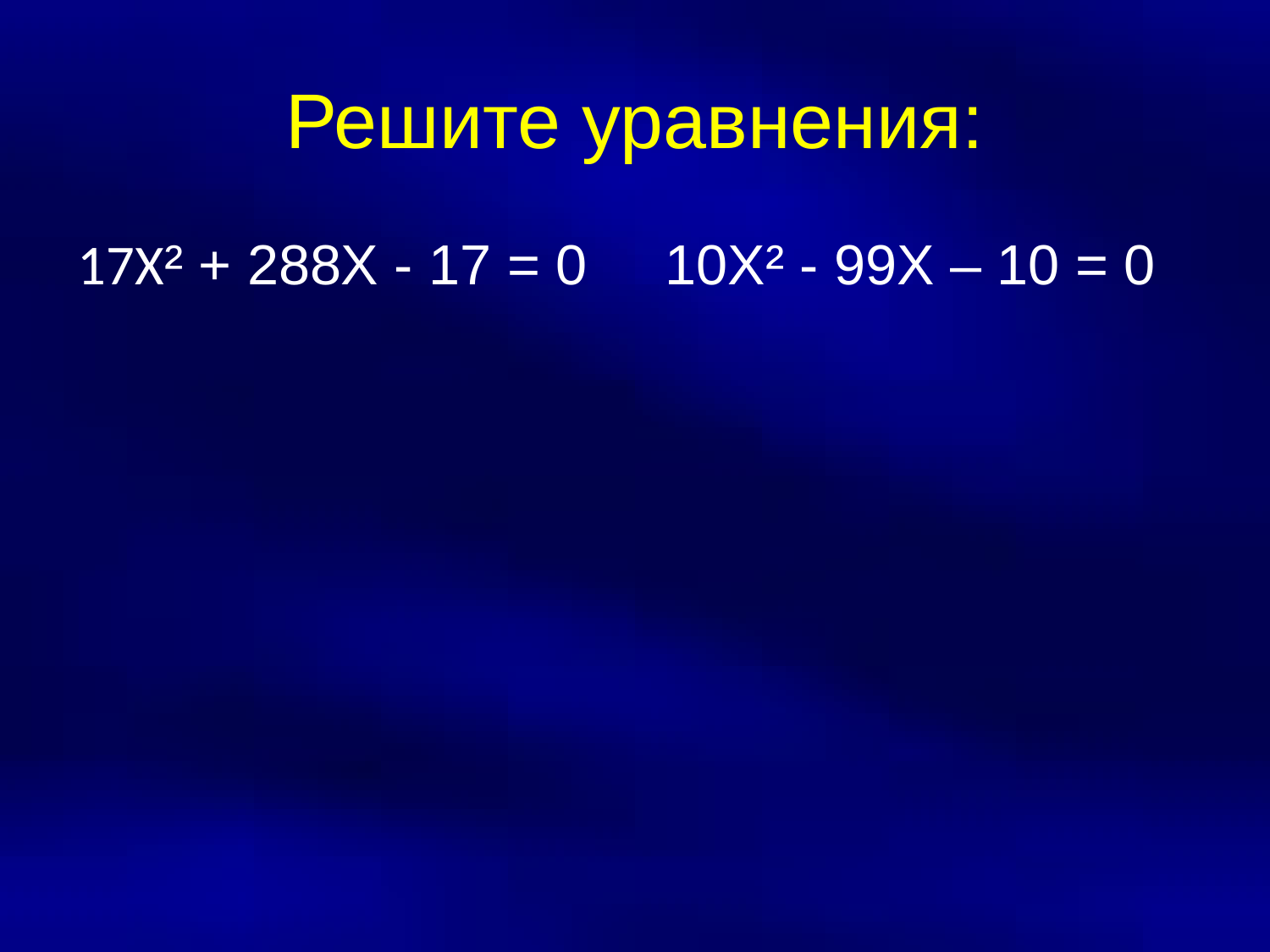

# Решите уравнения:
  17Х² + 288Х - 17 = 0     10Х² - 99Х – 10 = 0